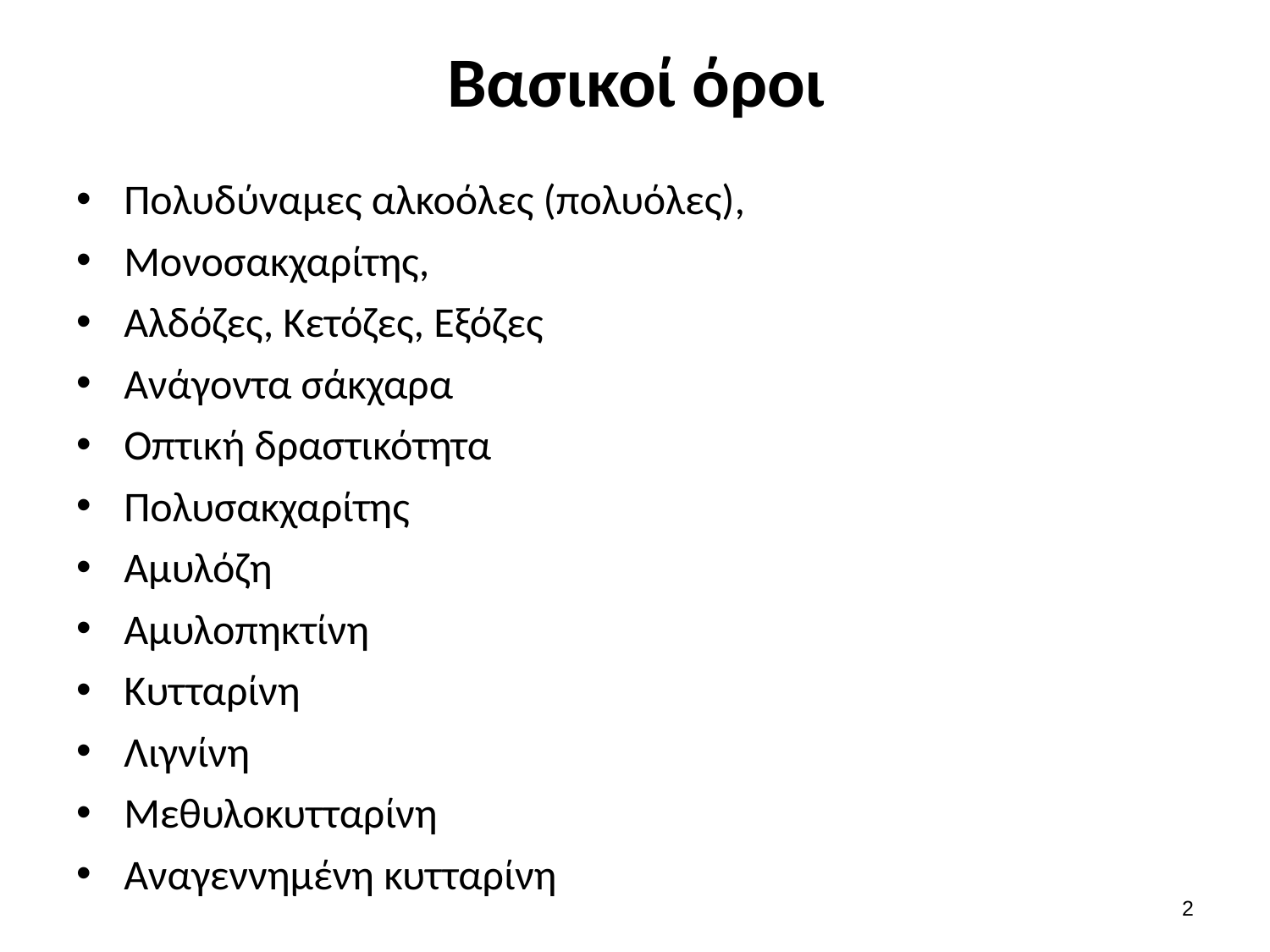

# Βασικοί όροι
Πολυδύναμες αλκοόλες (πολυόλες),
Μονοσακχαρίτης,
Αλδόζες, Κετόζες, Εξόζες
Ανάγοντα σάκχαρα
Οπτική δραστικότητα
Πολυσακχαρίτης
Αμυλόζη
Αμυλοπηκτίνη
Κυτταρίνη
Λιγνίνη
Μεθυλοκυτταρίνη
Αναγεννημένη κυτταρίνη

2